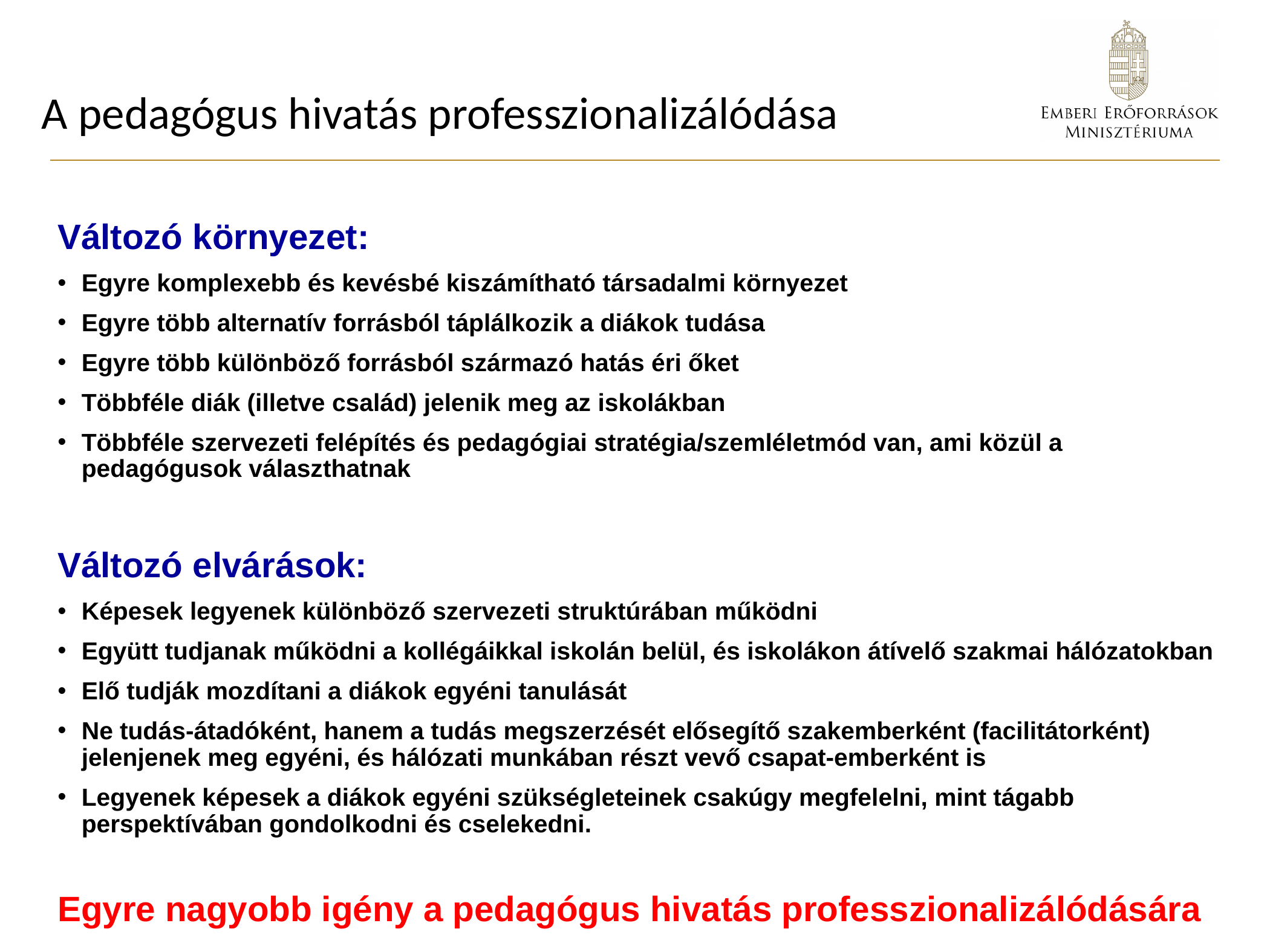

# A pedagógus hivatás professzionalizálódása
Változó környezet:
Egyre komplexebb és kevésbé kiszámítható társadalmi környezet
Egyre több alternatív forrásból táplálkozik a diákok tudása
Egyre több különböző forrásból származó hatás éri őket
Többféle diák (illetve család) jelenik meg az iskolákban
Többféle szervezeti felépítés és pedagógiai stratégia/szemléletmód van, ami közül a pedagógusok választhatnak

Változó elvárások:
Képesek legyenek különböző szervezeti struktúrában működni
Együtt tudjanak működni a kollégáikkal iskolán belül, és iskolákon átívelő szakmai hálózatokban
Elő tudják mozdítani a diákok egyéni tanulását
Ne tudás-átadóként, hanem a tudás megszerzését elősegítő szakemberként (facilitátorként) jelenjenek meg egyéni, és hálózati munkában részt vevő csapat-emberként is
Legyenek képesek a diákok egyéni szükségleteinek csakúgy megfelelni, mint tágabb perspektívában gondolkodni és cselekedni.

Egyre nagyobb igény a pedagógus hivatás professzionalizálódására